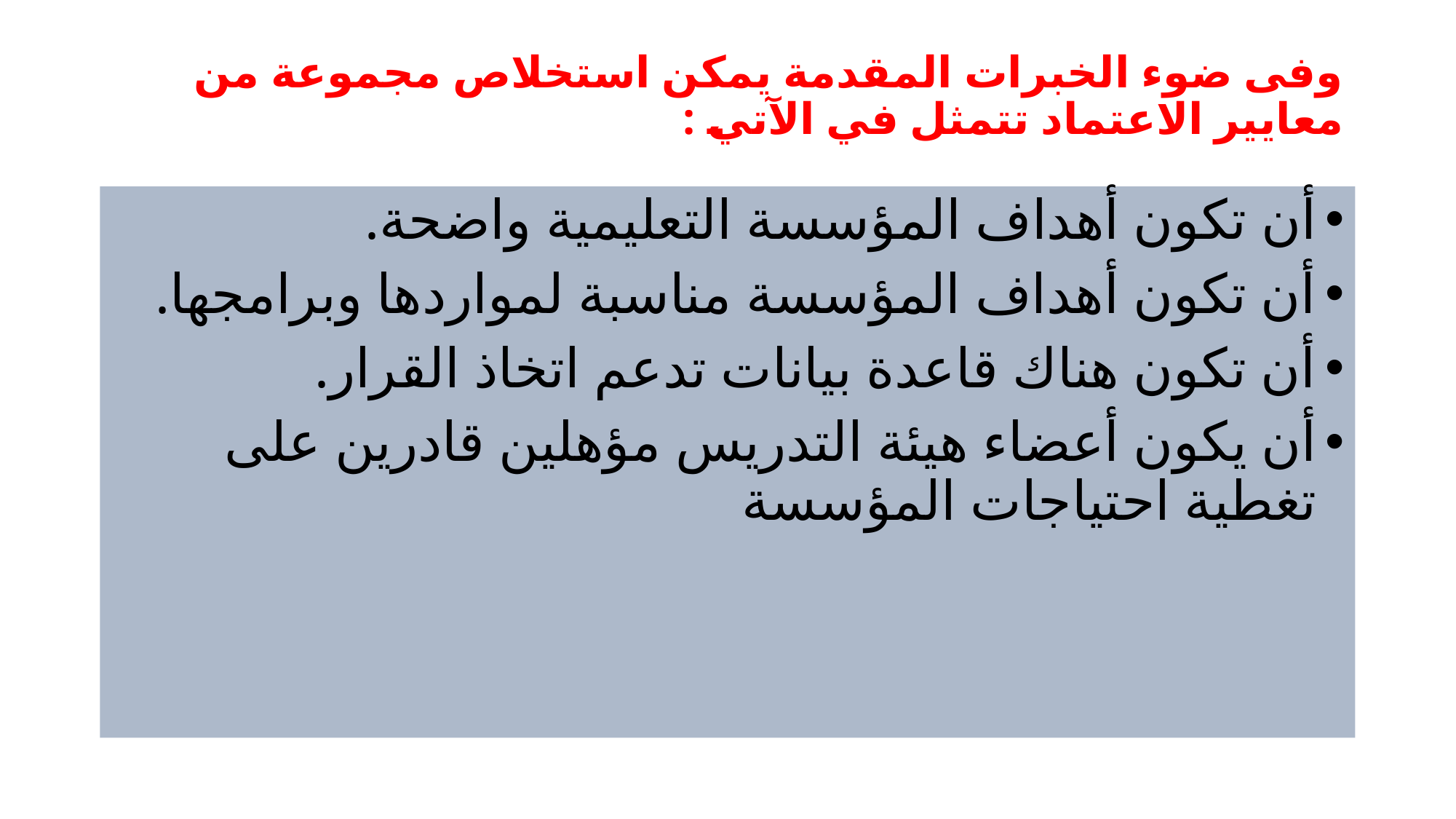

# وفى ضوء الخبرات المقدمة يمكن استخلاص مجموعة من معايير الاعتماد تتمثل في الآتي :
أن تكون أهداف المؤسسة التعليمية واضحة.
أن تكون أهداف المؤسسة مناسبة لمواردها وبرامجها.
أن تكون هناك قاعدة بيانات تدعم اتخاذ القرار.
أن يكون أعضاء هيئة التدريس مؤهلين قادرين على تغطية احتياجات المؤسسة